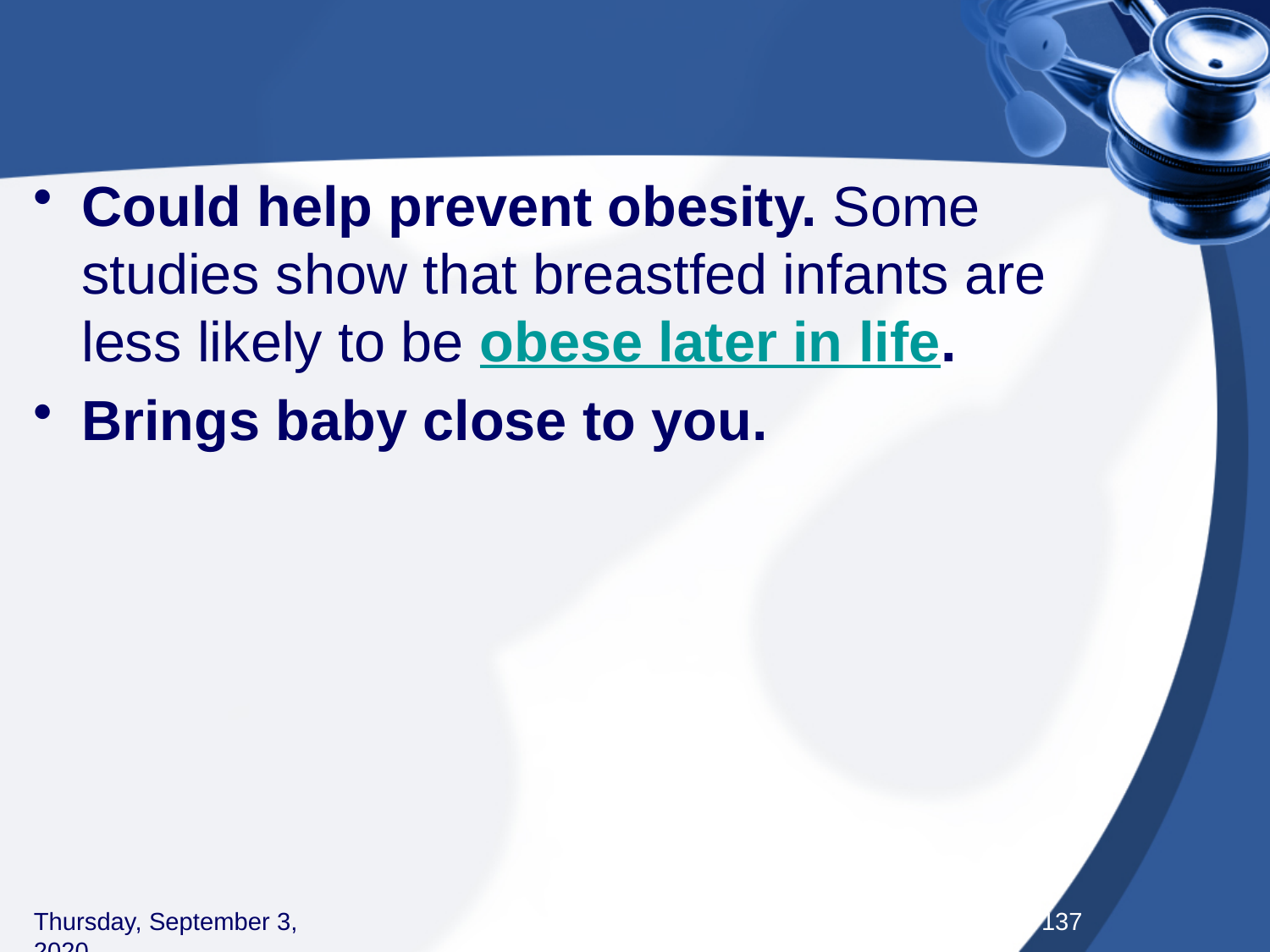

#

Could help prevent obesity. Some studies show that breastfed infants are less likely to be obese later in life.
Brings baby close to you.

Thursday, September 3, 2020

137